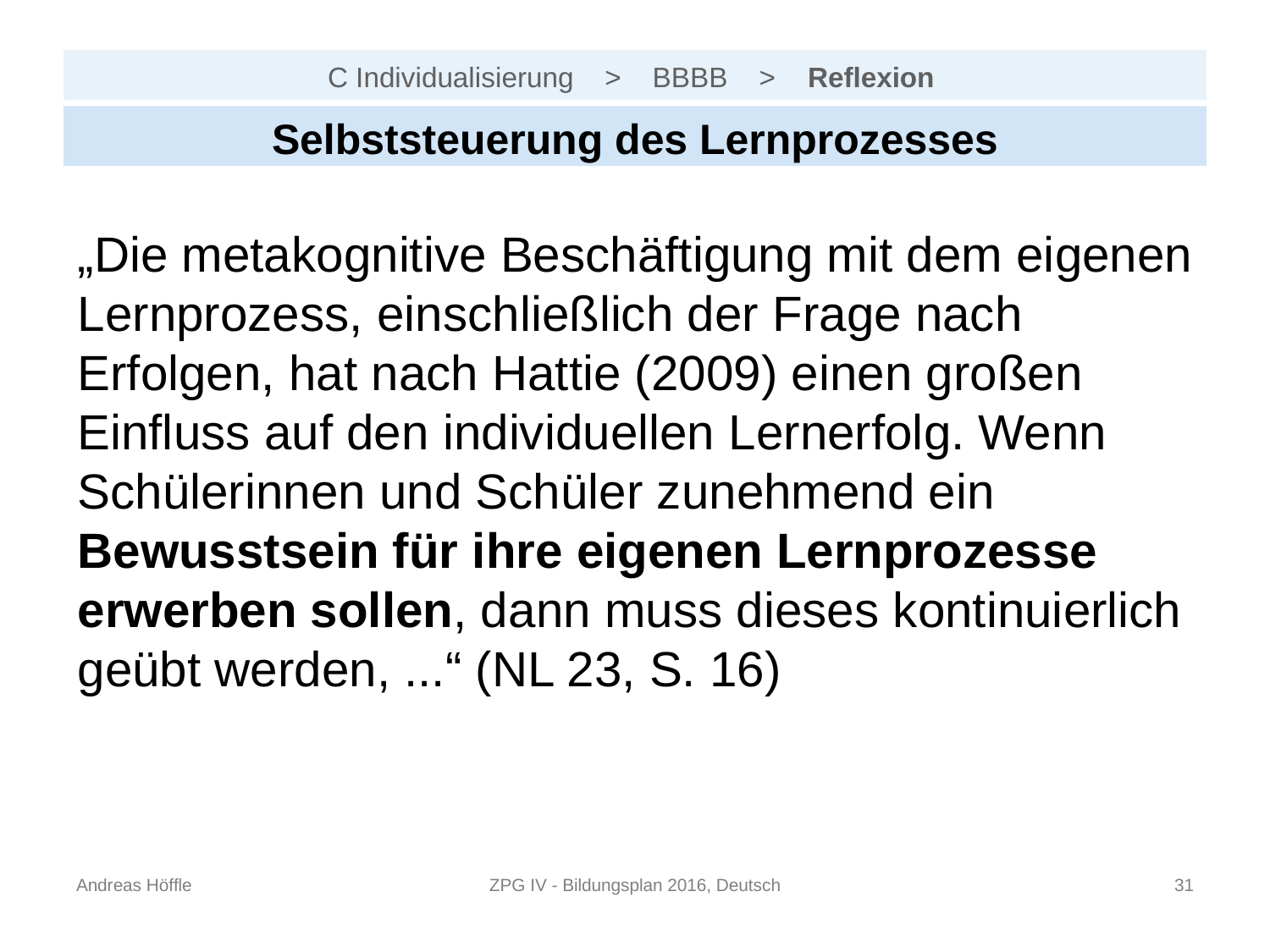

# C Individualisierung    >    BBBB    >    Reflexion
Selbststeuerung des Lernprozesses
„Die metakognitive Beschäftigung mit dem eigenen Lernprozess, einschließlich der Frage nach Erfolgen, hat nach Hattie (2009) einen großen Einfluss auf den individuellen Lernerfolg. Wenn Schülerinnen und Schüler zunehmend ein Bewusstsein für ihre eigenen Lernprozesse erwerben sollen, dann muss dieses kontinuierlich geübt werden, ...“ (NL 23, S. 16)
Andreas Höffle
ZPG IV - Bildungsplan 2016, Deutsch
31